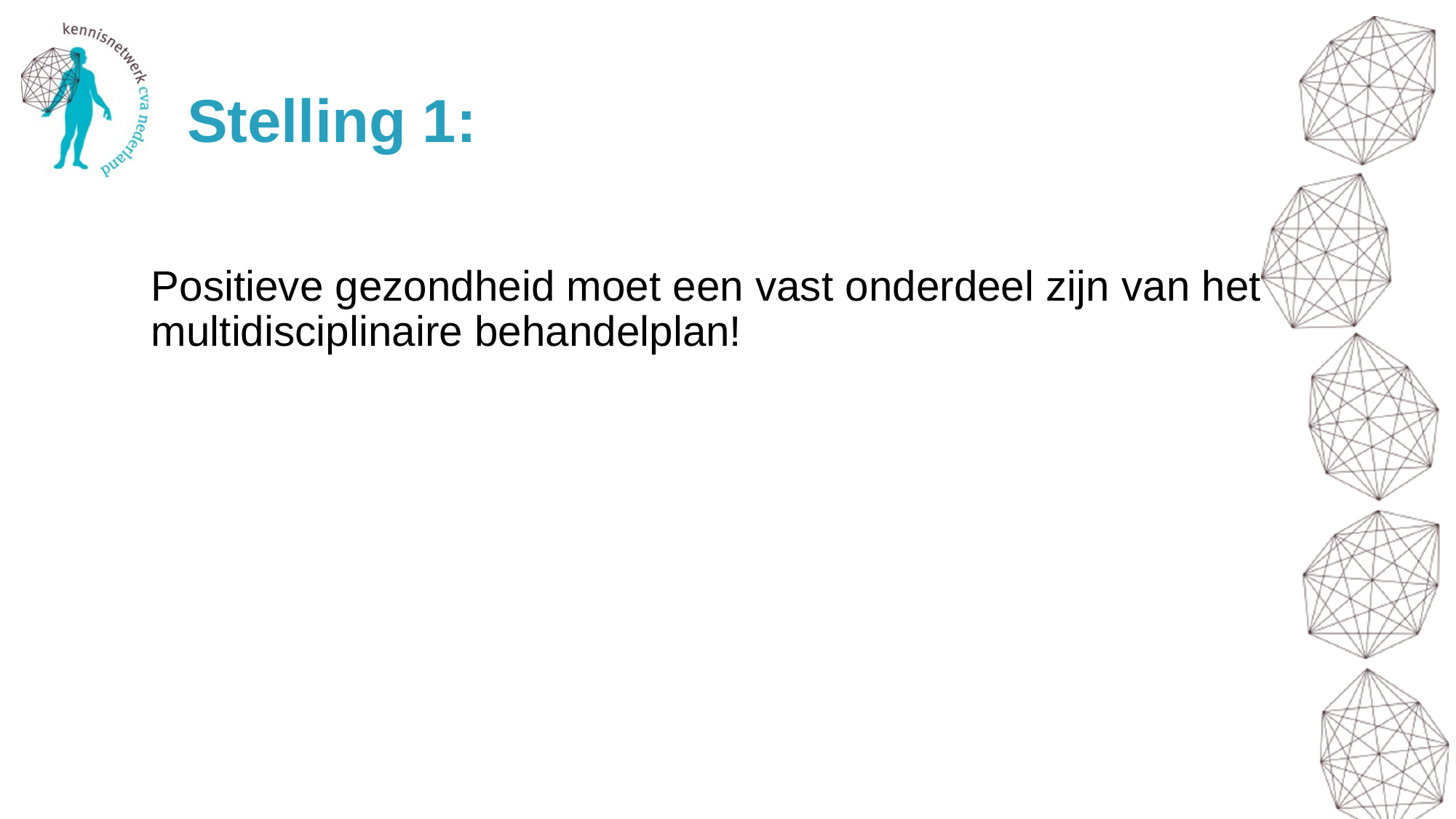

# Stelling 1:
Positieve gezondheid moet een vast onderdeel zijn van het multidisciplinaire behandelplan!